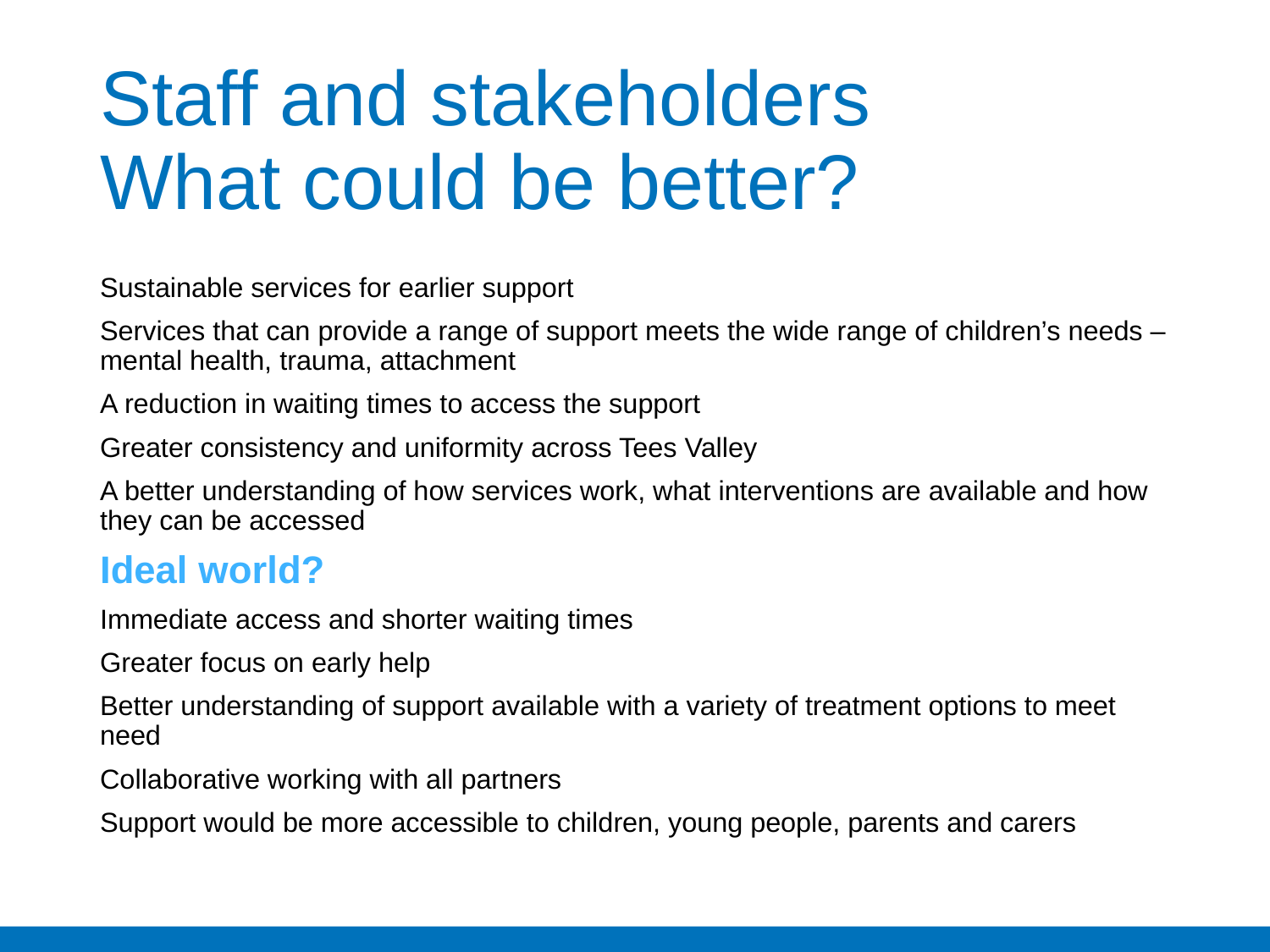

# Staff and stakeholders What could be better?
Sustainable services for earlier support
Services that can provide a range of support meets the wide range of children’s needs – mental health, trauma, attachment
A reduction in waiting times to access the support
Greater consistency and uniformity across Tees Valley
A better understanding of how services work, what interventions are available and how they can be accessed
Ideal world?
Immediate access and shorter waiting times
Greater focus on early help
Better understanding of support available with a variety of treatment options to meet need
Collaborative working with all partners
Support would be more accessible to children, young people, parents and carers